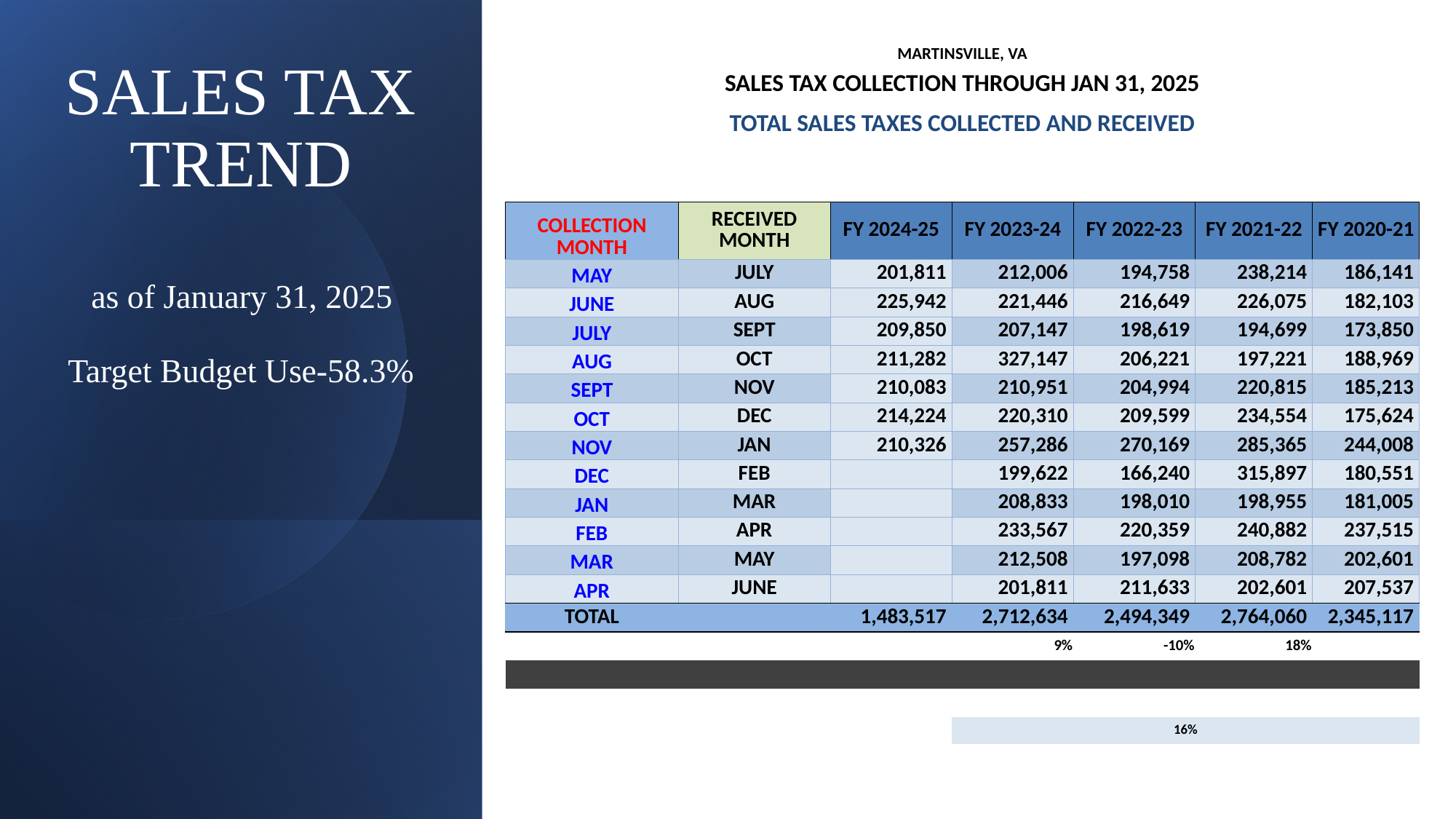

| MARTINSVILLE, VA |  |  |  |  |  |  |
| --- | --- | --- | --- | --- | --- | --- |
| SALES TAX COLLECTION THROUGH JAN 31, 2025 |  |  |  |  |  |  |
| TOTAL SALES TAXES COLLECTED AND RECEIVED |  |  |  |  |  |  |
|  |  |  |  |  |  |  |
|  |  |  |  |  |  |  |
| COLLECTION MONTH | RECEIVED MONTH | FY 2024-25 | FY 2023-24 | FY 2022-23 | FY 2021-22 | FY 2020-21 |
| MAY | JULY | 201,811 | 212,006 | 194,758 | 238,214 | 186,141 |
| JUNE | AUG | 225,942 | 221,446 | 216,649 | 226,075 | 182,103 |
| JULY | SEPT | 209,850 | 207,147 | 198,619 | 194,699 | 173,850 |
| AUG | OCT | 211,282 | 327,147 | 206,221 | 197,221 | 188,969 |
| SEPT | NOV | 210,083 | 210,951 | 204,994 | 220,815 | 185,213 |
| OCT | DEC | 214,224 | 220,310 | 209,599 | 234,554 | 175,624 |
| NOV | JAN | 210,326 | 257,286 | 270,169 | 285,365 | 244,008 |
| DEC | FEB |  | 199,622 | 166,240 | 315,897 | 180,551 |
| JAN | MAR |  | 208,833 | 198,010 | 198,955 | 181,005 |
| FEB | APR |  | 233,567 | 220,359 | 240,882 | 237,515 |
| MAR | MAY |  | 212,508 | 197,098 | 208,782 | 202,601 |
| APR | JUNE |  | 201,811 | 211,633 | 202,601 | 207,537 |
| TOTAL |  | 1,483,517 | 2,712,634 | 2,494,349 | 2,764,060 | 2,345,117 |
|  |  |  | 9% | -10% | 18% |  |
|  |  |  |  |  |  |  |
|  |  |  |  |  |  |  |
|  |  |  | 16% |  |  |  |
|  |  |  |  |  |  |  |
|  |  |  |  |  |  |  |
# SALES TAX TREND as of January 31, 2025 Target Budget Use-58.3%